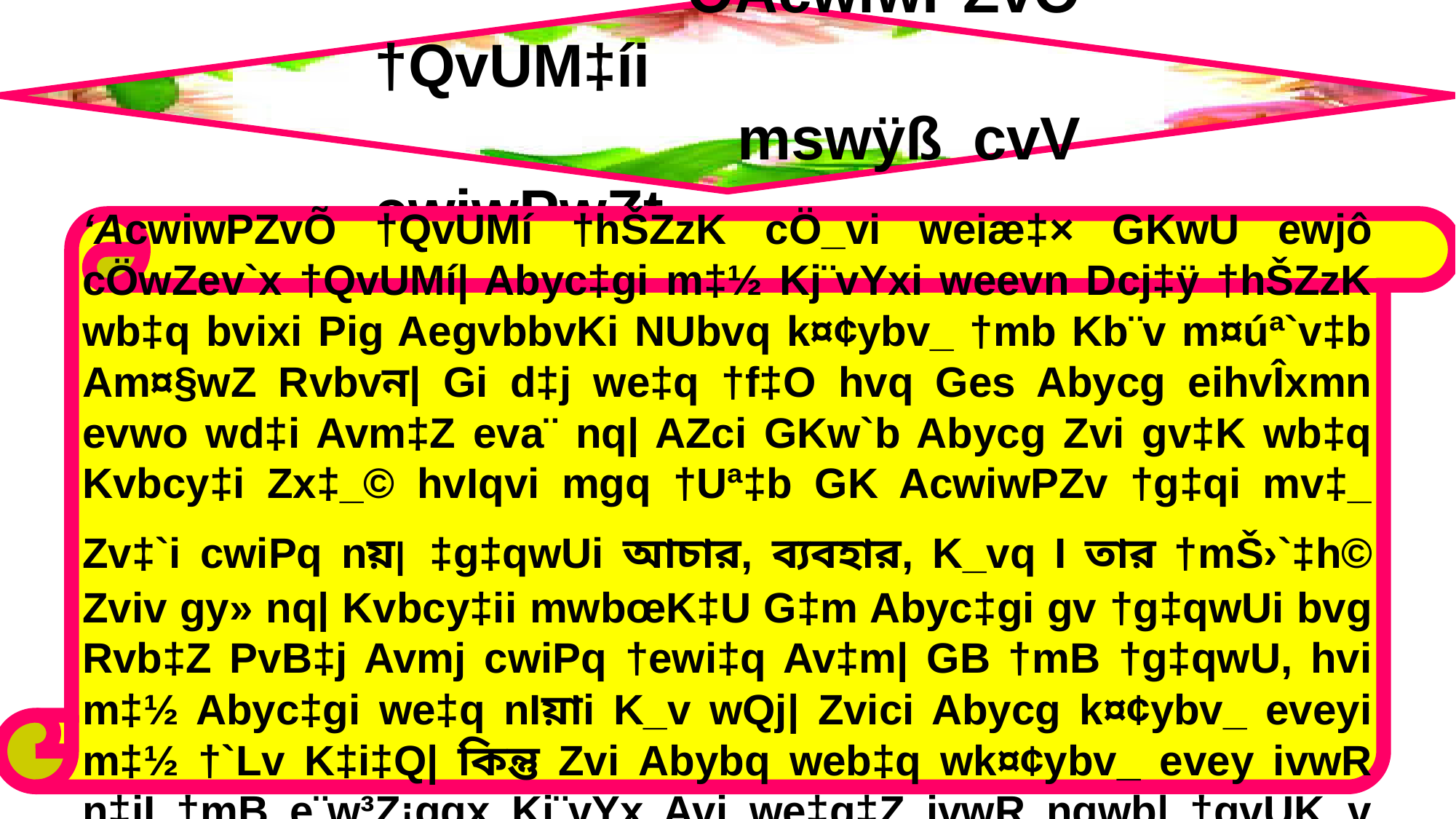

ÔAcwiwPZvÕ †QvUM‡íi
            mswÿß cvV cwiwPwZt

‘AcwiwPZvÕ †QvUMí †hŠZzK cÖ_vi weiæ‡× GKwU ewjô cÖwZev`x †QvUMí| Abyc‡gi m‡½ Kj¨vYxi weevn Dcj‡ÿ †hŠZzK wb‡q bvixi Pig AegvbbvKi NUbvq k¤¢ybv_ †mb Kb¨v m¤úª`v‡b Am¤§wZ Rvbvন| Gi d‡j we‡q †f‡O hvq Ges Abycg eihvÎxmn evwo wd‡i Avm‡Z eva¨ nq| AZci GKw`b Abycg Zvi gv‡K wb‡q Kvbcy‡i Zx‡_© hvIqvi mgq †Uª‡b GK AcwiwPZv †g‡qi mv‡_ Zv‡`i cwiPq nয়| ‡g‡qwUi আচার, ব্যবহার, K_vq I তার †mŠ›`‡h© Zviv gy» nq| Kvbcy‡ii mwbœK‡U G‡m Abyc‡gi gv †g‡qwUi bvg Rvb‡Z PvB‡j Avmj cwiPq †ewi‡q Av‡m| GB †mB †g‡qwU, hvi m‡½ Abyc‡gi we‡q nIয়াi K_v wQj| Zvici Abycg k¤¢ybv_ eveyi m‡½ †`Lv K‡i‡Q| কিন্তু Zvi Abybq web‡q wk¤¢ybv_ evey ivwR n‡jI †mB e¨w³Z¡gqx Kj¨vYx Avi we‡q‡Z ivwR nqwb| †gvUK_v Abyc‡gi Kv‡Q Kj¨vYx AcwiwPZv n‡qB iBj|